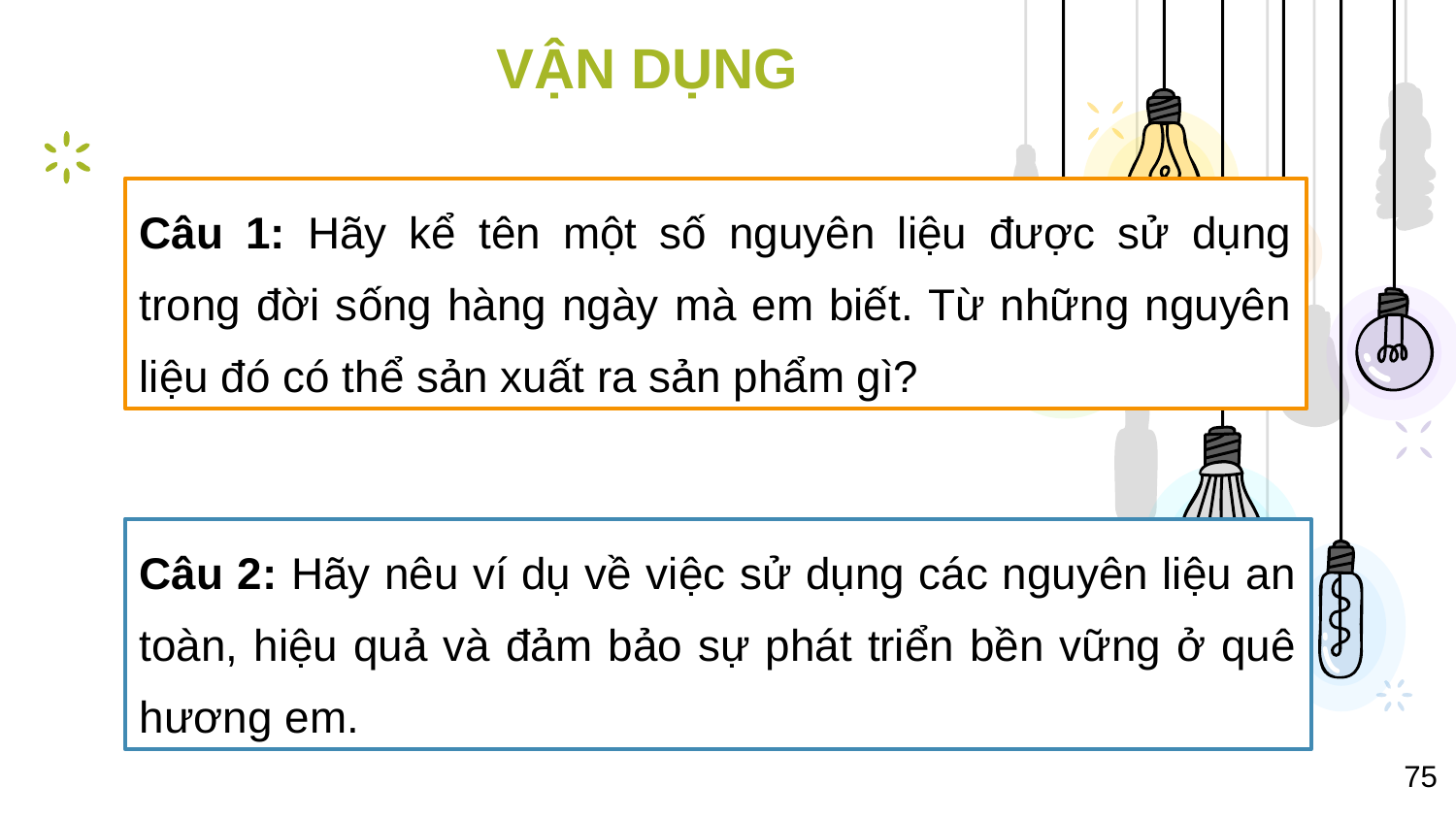

# VẬN DỤNG
Câu 1: Hãy kể tên một số nguyên liệu được sử dụng trong đời sống hàng ngày mà em biết. Từ những nguyên liệu đó có thể sản xuất ra sản phẩm gì?
Câu 2: Hãy nêu ví dụ về việc sử dụng các nguyên liệu an toàn, hiệu quả và đảm bảo sự phát triển bền vững ở quê hương em.
75